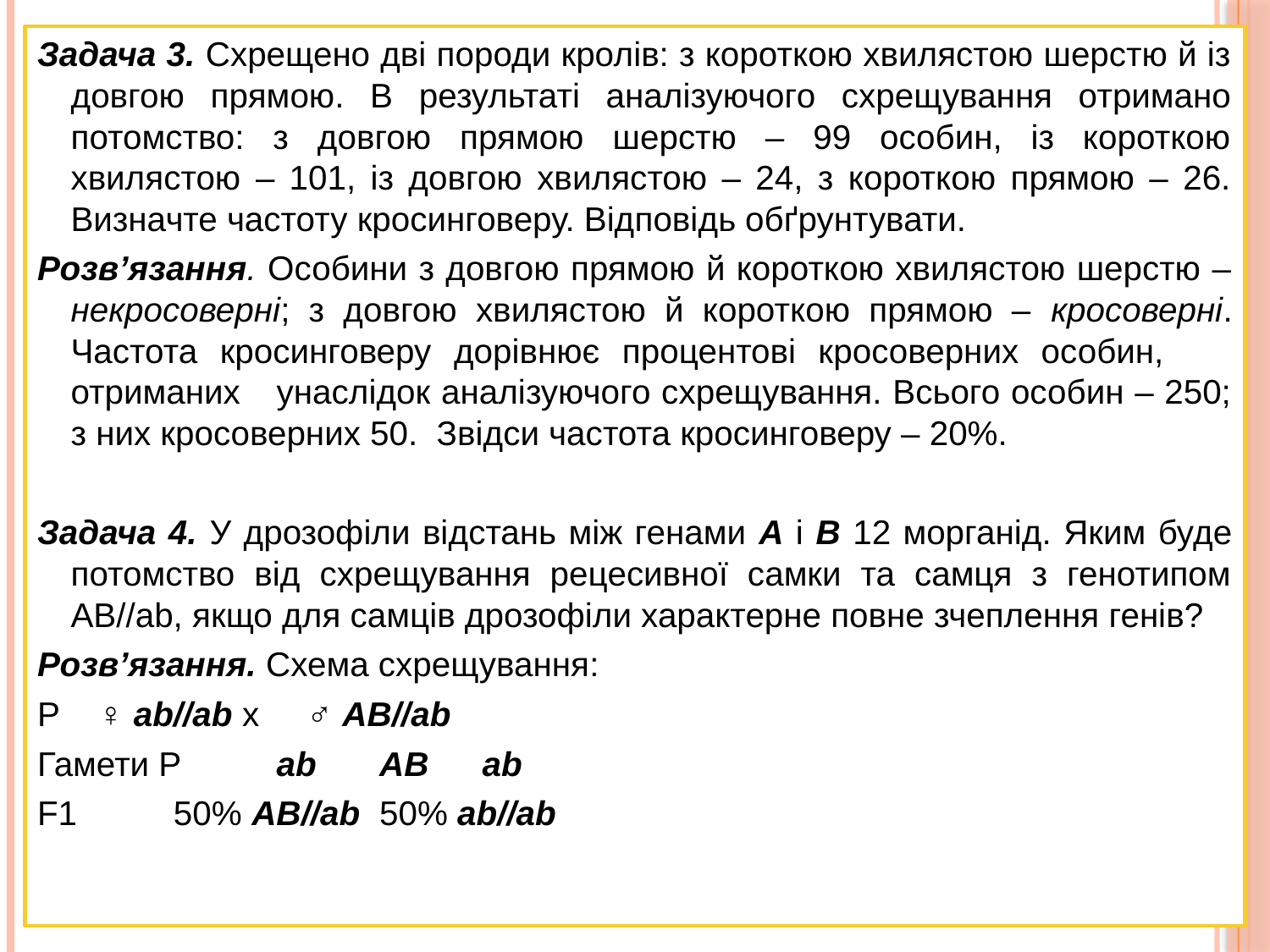

Задача 3. Схрещено дві породи кролів: з короткою хвилястою шерстю й із довгою прямою. В результаті аналізуючого схрещування отримано потомство: з довгою прямою шерстю – 99 особин, із короткою хвилястою – 101, із довгою хвилястою – 24, з короткою прямою – 26. Визначте частоту кросинговеру. Відповідь обґрунтувати.
Розв’язання. Особини з довгою прямою й короткою хвилястою шерстю – некросоверні; з довгою хвилястою й короткою прямою – кросоверні. Частота кросинговеру дорівнює процентові кросоверних особин,    отриманих	унаслідок аналізуючого схрещування. Всього особин – 250; з них кросоверних 50.  Звідси частота кросинговеру – 20%.

Задача 4. У дрозофіли відстань між генами А і В 12 морганід. Яким буде потомство від схрещування рецесивної самки та самця з генотипом AB//ab, якщо для самців дрозофіли характерне повне зчеплення генів?
Розв’язання. Схема схрещування:
Р    ♀ ab//ab x     ♂ AB//ab
Гамети Р	ab	AB	ab
F1		50% AB//ab	50% ab//ab